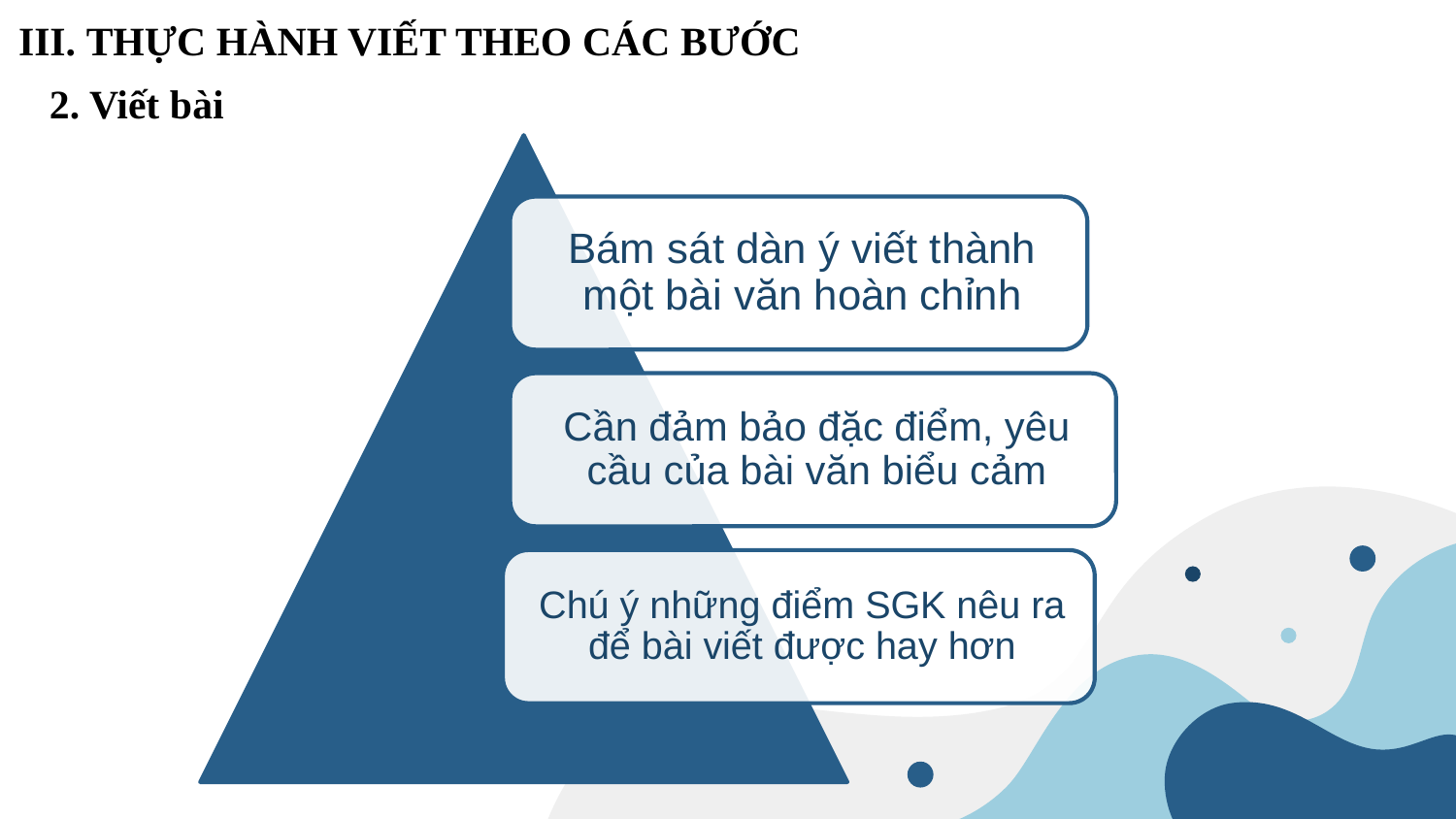

III. THỰC HÀNH VIẾT THEO CÁC BƯỚC
2. Viết bài
Bám sát dàn ý viết thành một bài văn hoàn chỉnh
Cần đảm bảo đặc điểm, yêu cầu của bài văn biểu cảm
Chú ý những điểm SGK nêu ra để bài viết được hay hơn